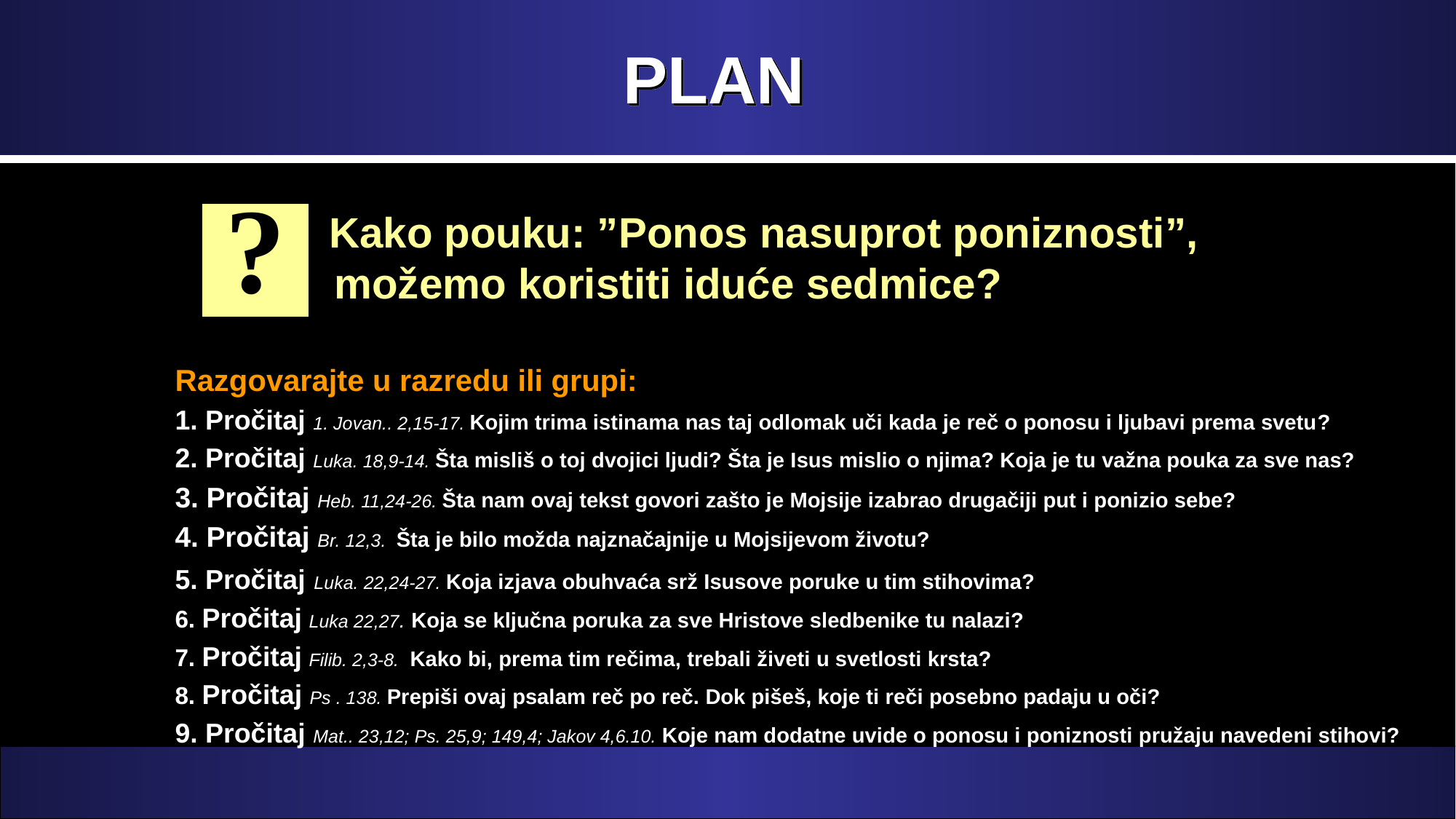

# PLAN
?
   Kako pouku: ”Ponos nasuprot poniznosti”, možemo koristiti iduće sedmice?

Razgovarajte u razredu ili grupi:
1. Pročitaj 1. Jovan.. 2,15-17. Kojim trima istinama nas taj odlomak uči kada je reč o ponosu i ljubavi prema svetu?
2. Pročitaj Luka. 18,9-14. Šta misliš o toj dvojici ljudi? Šta je Isus mislio o njima? Koja je tu važna pouka za sve nas?
3. Pročitaj Heb. 11,24-26. Šta nam ovaj tekst govori zašto je Mojsije izabrao drugačiji put i ponizio sebe?
4. Pročitaj Br. 12,3.  Šta je bilo možda najznačajnije u Mojsijevom životu?
5. Pročitaj Luka. 22,24-27. Koja izjava obuhvaća srž Isusove poruke u tim stihovima?
6. Pročitaj Luka 22,27. Koja se ključna poruka za sve Hristove sledbenike tu nalazi?
7. Pročitaj Filib. 2,3-8.  Kako bi, prema tim rečima, trebali živeti u svetlosti krsta?
8. Pročitaj Ps . 138. Prepiši ovaj psalam reč po reč. Dok pišeš, koje ti reči posebno padaju u oči?
9. Pročitaj Mat.. 23,12; Ps. 25,9; 149,4; Jakov 4,6.10. Koje nam dodatne uvide o ponosu i poniznosti pružaju navedeni stihovi?